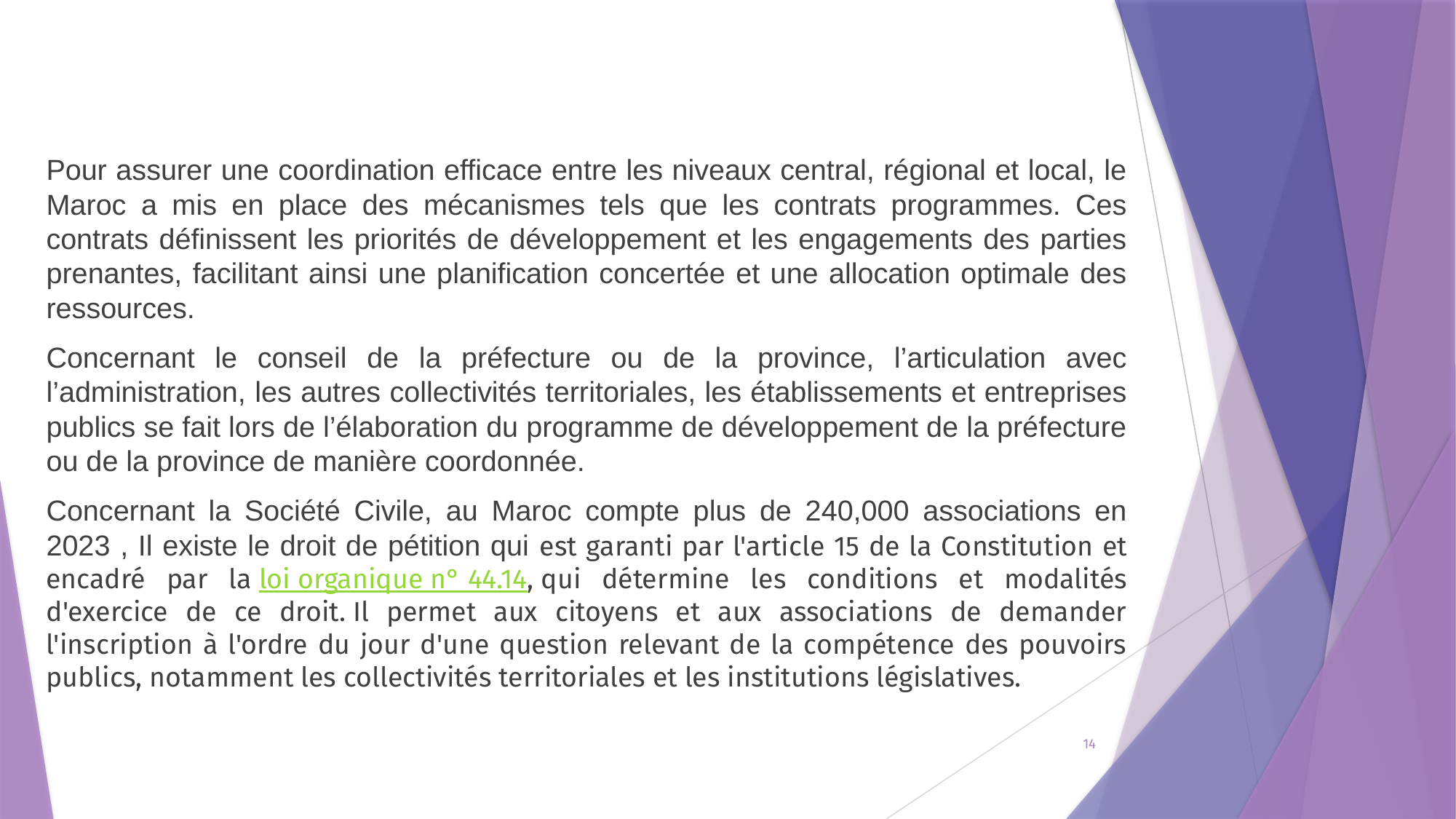

Pour assurer une coordination efficace entre les niveaux central, régional et local, le Maroc a mis en place des mécanismes tels que les contrats programmes. Ces contrats définissent les priorités de développement et les engagements des parties prenantes, facilitant ainsi une planification concertée et une allocation optimale des ressources.
Concernant le conseil de la préfecture ou de la province, l’articulation avec l’administration, les autres collectivités territoriales, les établissements et entreprises publics se fait lors de l’élaboration du programme de développement de la préfecture ou de la province de manière coordonnée.
Concernant la Société Civile, au Maroc compte plus de 240,000 associations en 2023 , Il existe le droit de pétition qui est garanti par l'article 15 de la Constitution et encadré par la loi organique n° 44.14, qui détermine les conditions et modalités d'exercice de ce droit. Il permet aux citoyens et aux associations de demander l'inscription à l'ordre du jour d'une question relevant de la compétence des pouvoirs publics, notamment les collectivités territoriales et les institutions législatives.
14